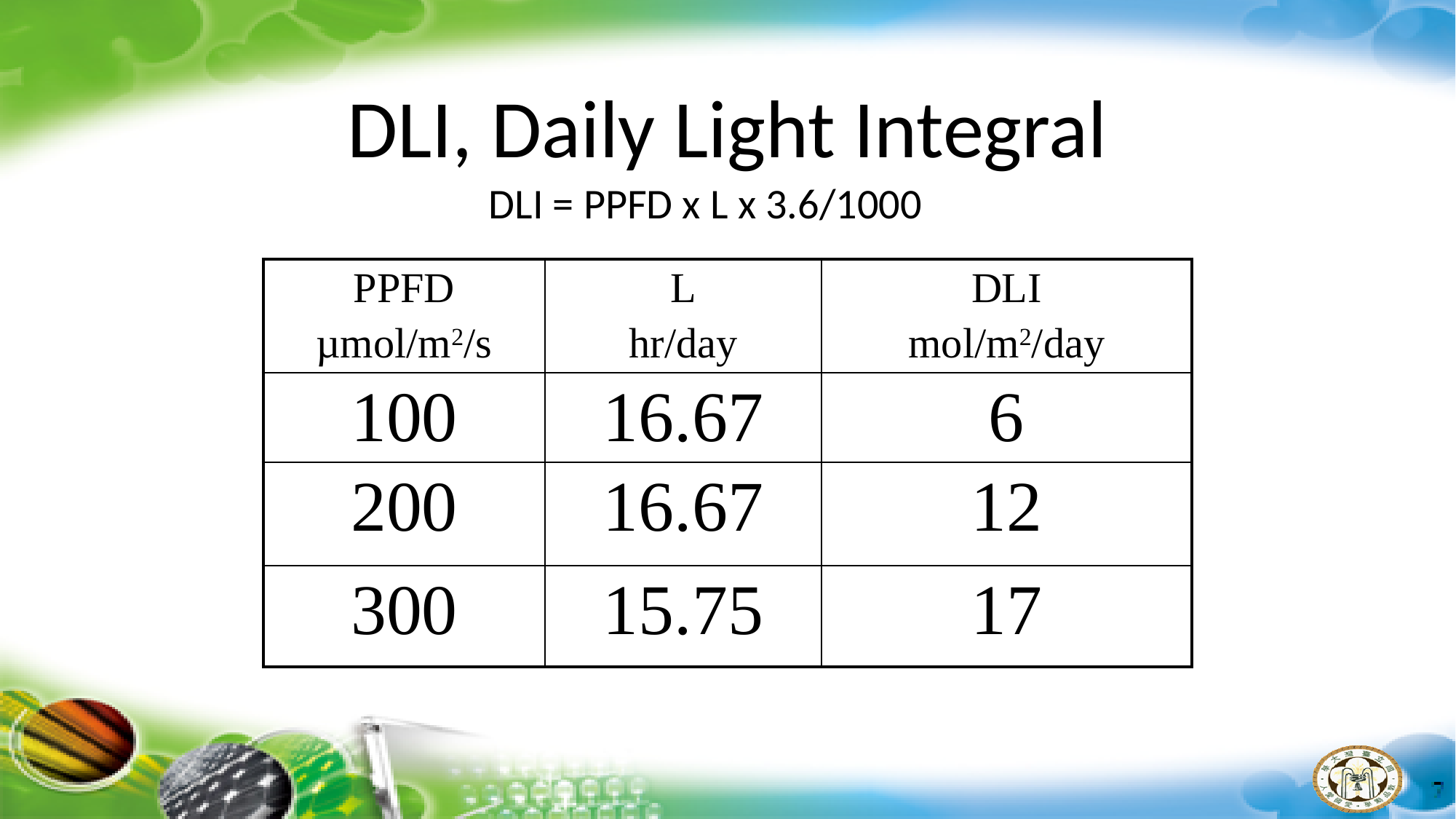

# DLI, Daily Light Integral
DLI = PPFD x L x 3.6/1000
| PPFD µmol/m2/s | L hr/day | DLI mol/m2/day |
| --- | --- | --- |
| 100 | 16.67 | 6 |
| 200 | 16.67 | 12 |
| 300 | 15.75 | 17 |